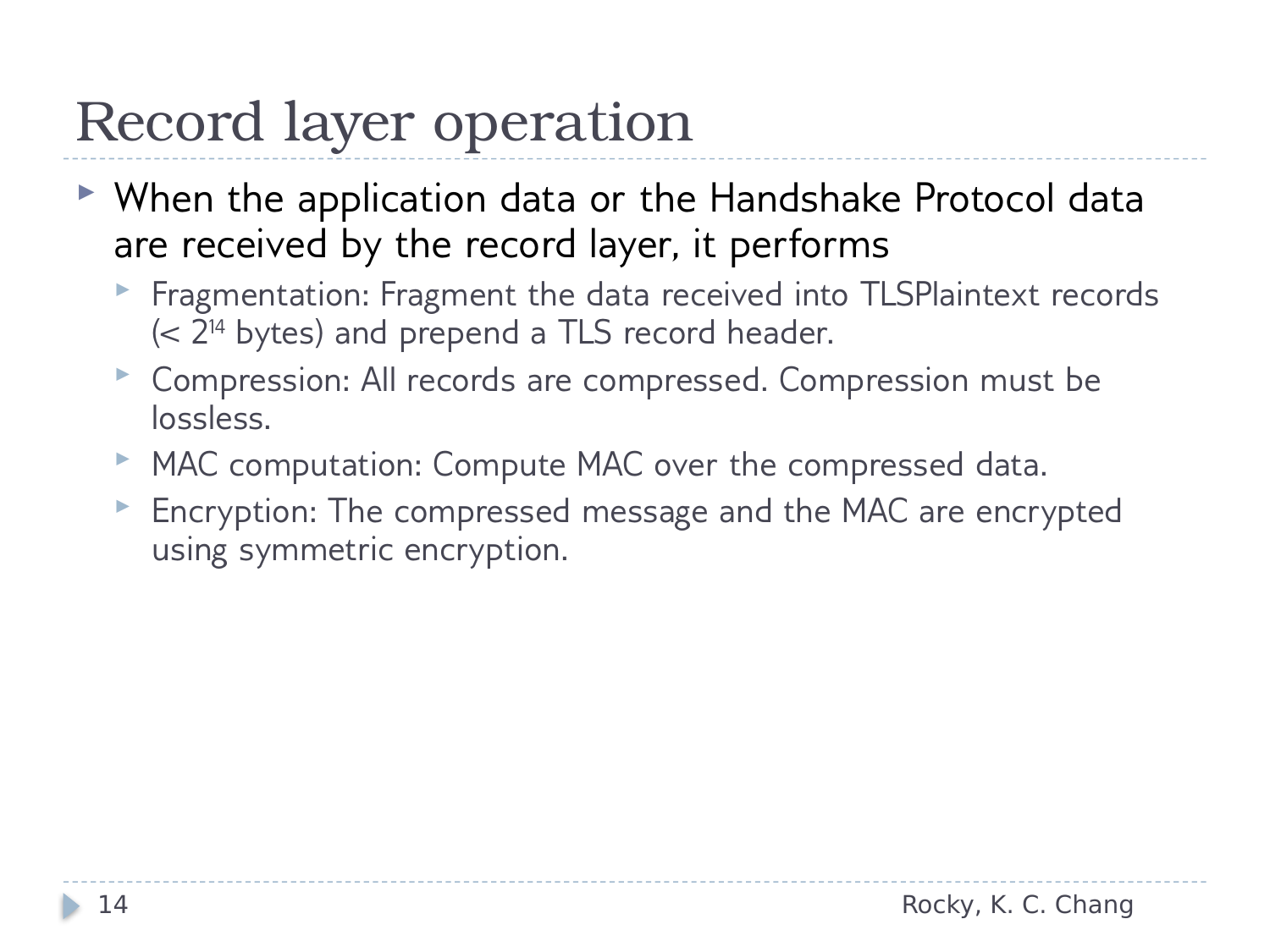

# Record layer operation
When the application data or the Handshake Protocol data are received by the record layer, it performs
Fragmentation: Fragment the data received into TLSPlaintext records (< 214 bytes) and prepend a TLS record header.
Compression: All records are compressed. Compression must be lossless.
MAC computation: Compute MAC over the compressed data.
Encryption: The compressed message and the MAC are encrypted using symmetric encryption.
14
Rocky, K. C. Chang